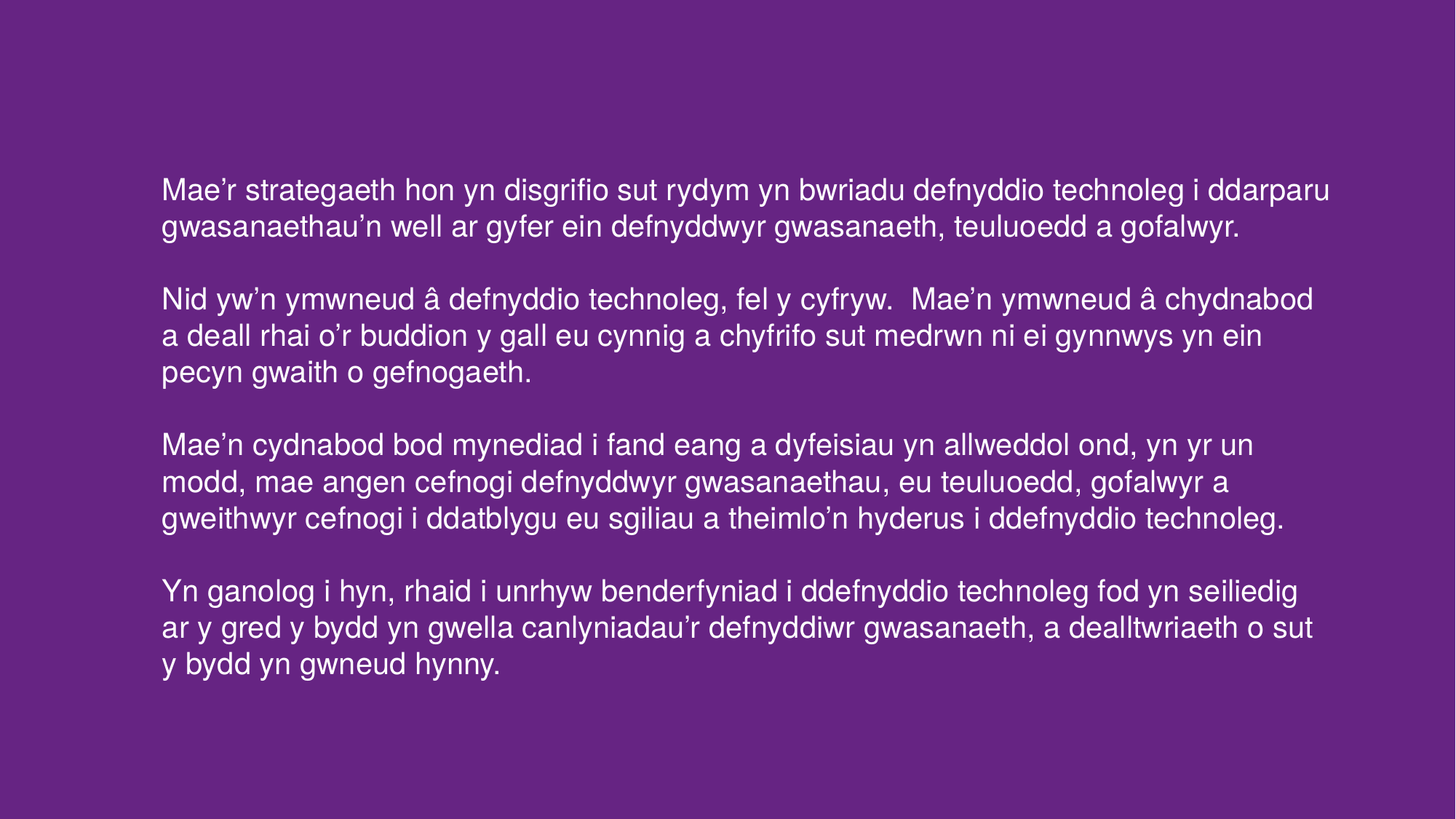

Mae’r strategaeth hon yn disgrifio sut rydym yn bwriadu defnyddio technoleg i ddarparu gwasanaethau’n well ar gyfer ein defnyddwyr gwasanaeth, teuluoedd a gofalwyr.

Nid yw’n ymwneud â defnyddio technoleg, fel y cyfryw.  Mae’n ymwneud â chydnabod a deall rhai o’r buddion y gall eu cynnig a chyfrifo sut medrwn ni ei gynnwys yn ein pecyn gwaith o gefnogaeth.

Mae’n cydnabod bod mynediad i fand eang a dyfeisiau yn allweddol ond, yn yr un modd, mae angen cefnogi defnyddwyr gwasanaethau, eu teuluoedd, gofalwyr a gweithwyr cefnogi i ddatblygu eu sgiliau a theimlo’n hyderus i ddefnyddio technoleg.

Yn ganolog i hyn, rhaid i unrhyw benderfyniad i ddefnyddio technoleg fod yn seiliedig ar y gred y bydd yn gwella canlyniadau’r defnyddiwr gwasanaeth, a dealltwriaeth o sut y bydd yn gwneud hynny.